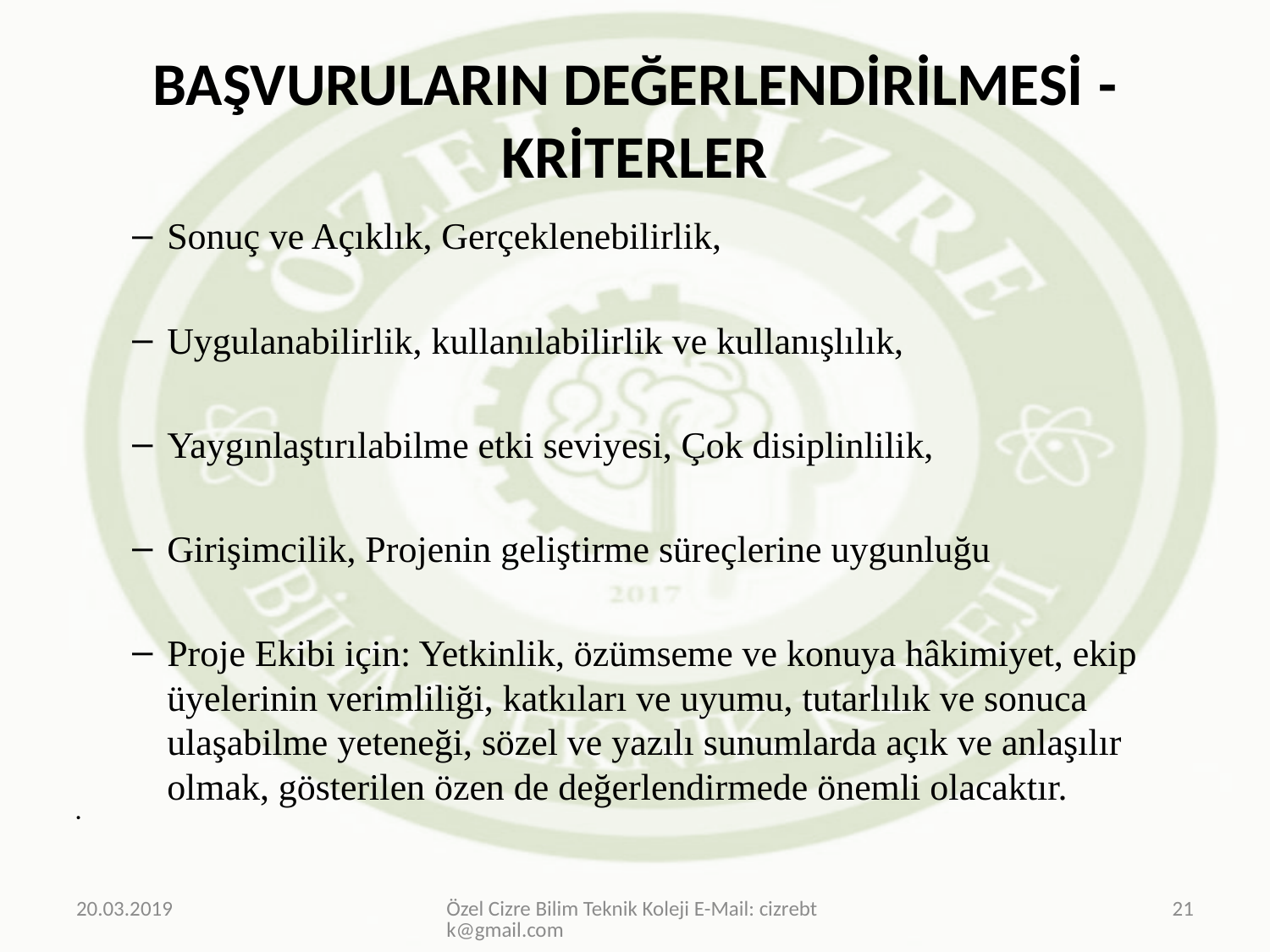

# BAŞVURULARIN DEĞERLENDİRİLMESİ -KRİTERLER
Sonuç ve Açıklık, Gerçeklenebilirlik,

Uygulanabilirlik, kullanılabilirlik ve kullanışlılık,

Yaygınlaştırılabilme etki seviyesi, Çok disiplinlilik,

Girişimcilik, Projenin geliştirme süreçlerine uygunluğu

Proje Ekibi için: Yetkinlik, özümseme ve konuya hâkimiyet, ekip üyelerinin verimliliği, katkıları ve uyumu, tutarlılık ve sonuca ulaşabilme yeteneği, sözel ve yazılı sunumlarda açık ve anlaşılır olmak, gösterilen özen de değerlendirmede önemli olacaktır.

20.03.2019
Özel Cizre Bilim Teknik Koleji E-Mail: cizrebtk@gmail.com
21